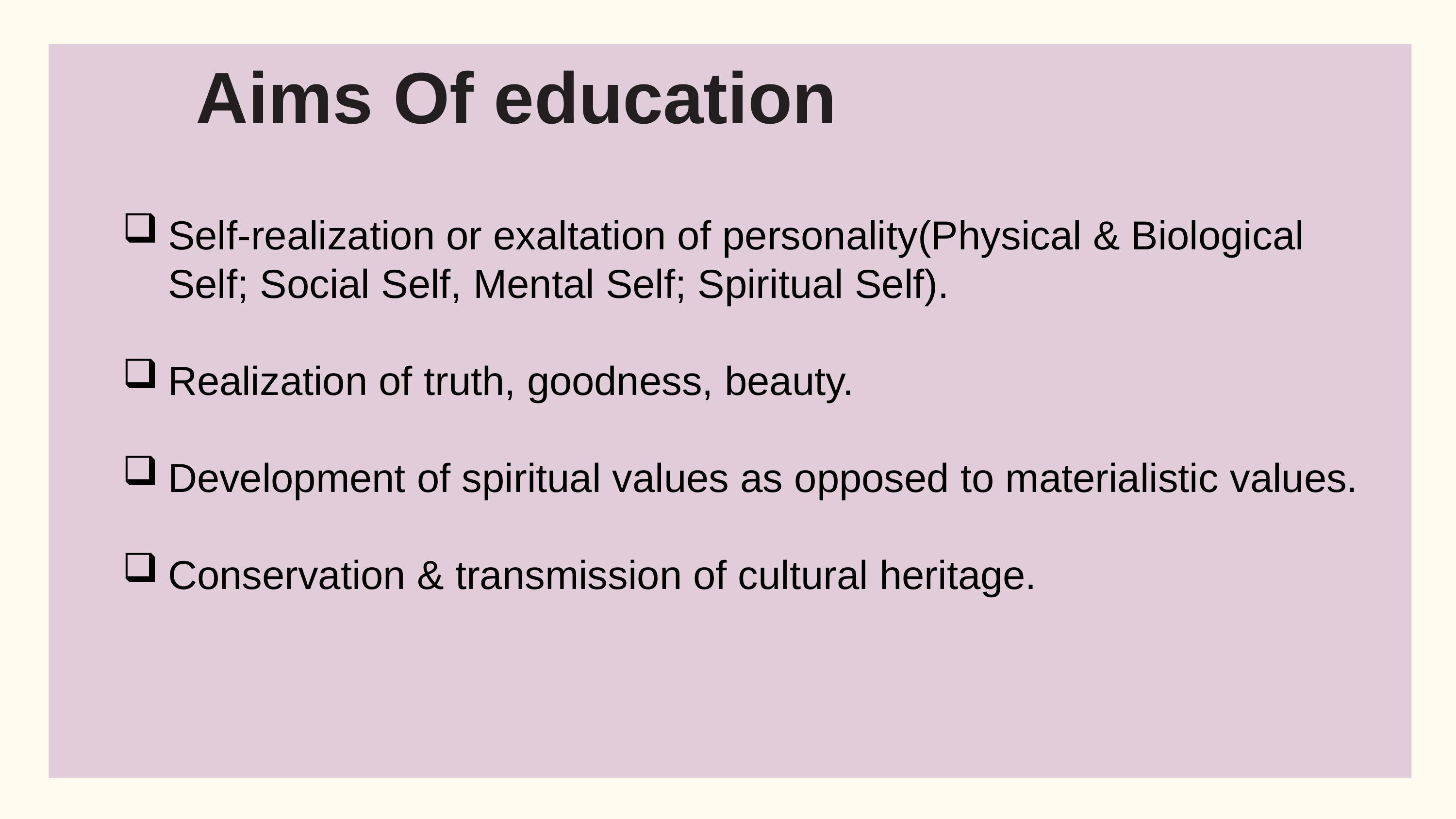

Aims Of education
Self-realization or exaltation of personality(Physical & Biological Self; Social Self, Mental Self; Spiritual Self).

Realization of truth, goodness, beauty.

Development of spiritual values as opposed to materialistic values.

Conservation & transmission of cultural heritage.